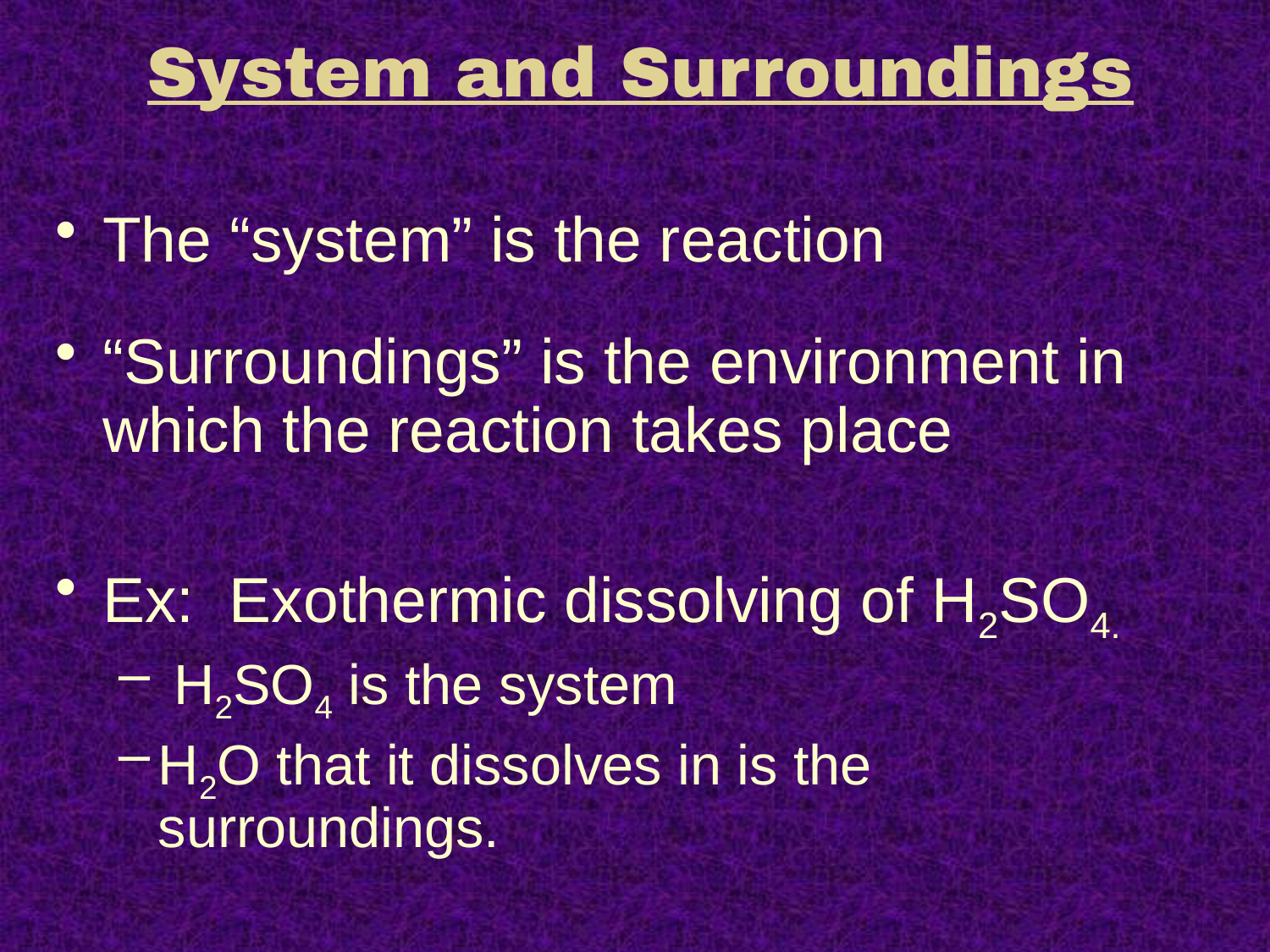

# System and Surroundings
The “system” is the reaction

“Surroundings” is the environment in which the reaction takes place

Ex:  Exothermic dissolving of H2SO4.
 H2SO4 is the system
H2O that it dissolves in is the surroundings.